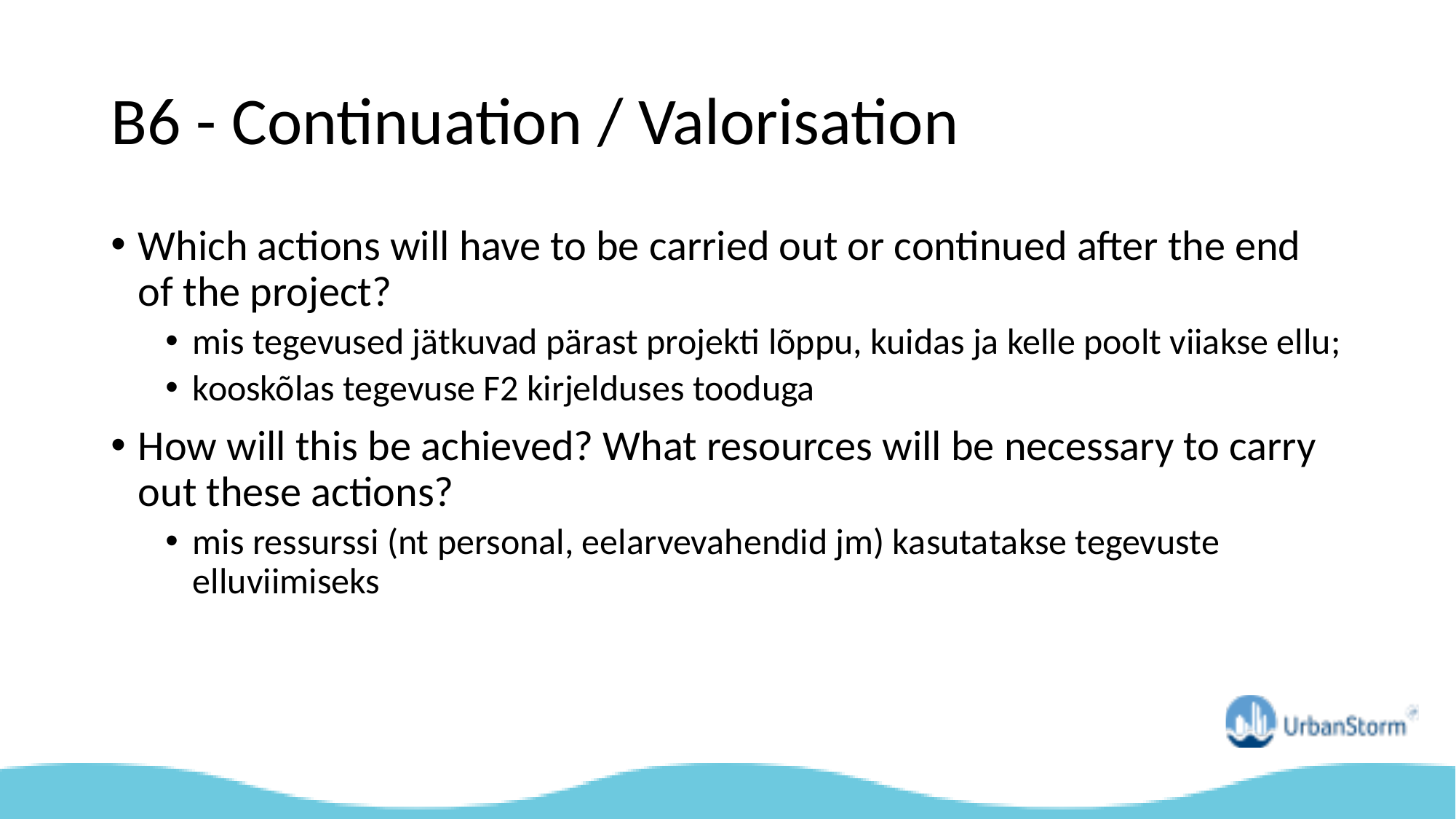

# B6 - Continuation / Valorisation
Which actions will have to be carried out or continued after the end of the project?
mis tegevused jätkuvad pärast projekti lõppu, kuidas ja kelle poolt viiakse ellu;
kooskõlas tegevuse F2 kirjelduses tooduga
How will this be achieved? What resources will be necessary to carry out these actions?
mis ressurssi (nt personal, eelarvevahendid jm) kasutatakse tegevuste elluviimiseks